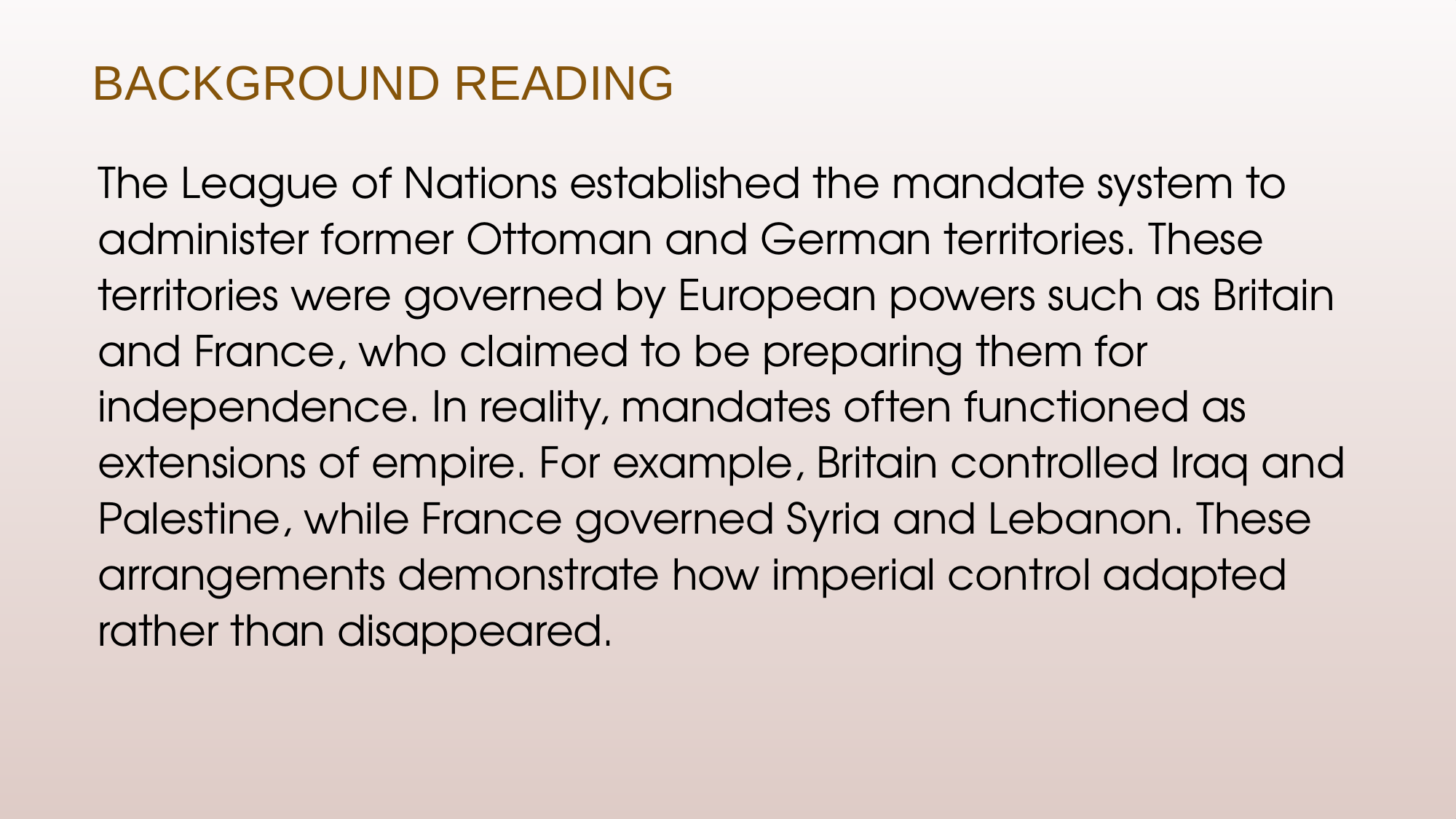

# Background Reading
The League of Nations established the mandate system to administer former Ottoman and German territories. These territories were governed by European powers such as Britain and France, who claimed to be preparing them for independence. In reality, mandates often functioned as extensions of empire. For example, Britain controlled Iraq and Palestine, while France governed Syria and Lebanon. These arrangements demonstrate how imperial control adapted rather than disappeared.